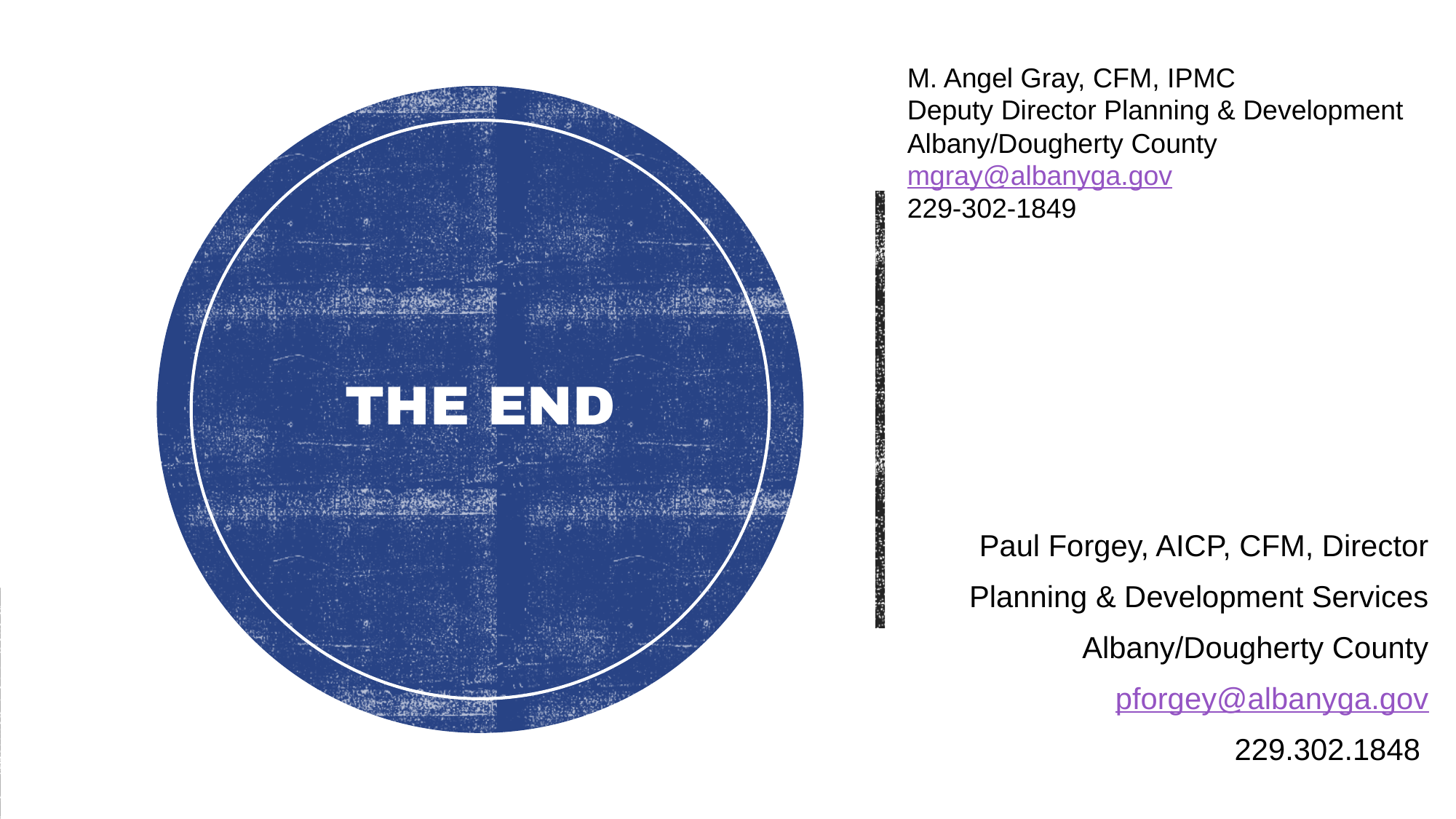

M. Angel Gray, CFM, IPMC
Deputy Director Planning & Development
Albany/Dougherty County
mgray@albanyga.gov
229-302-1849

# The End

Paul Forgey, AICP, CFM, Director
Planning & Development Services
Albany/Dougherty County
pforgey@albanyga.gov
229.302.1848